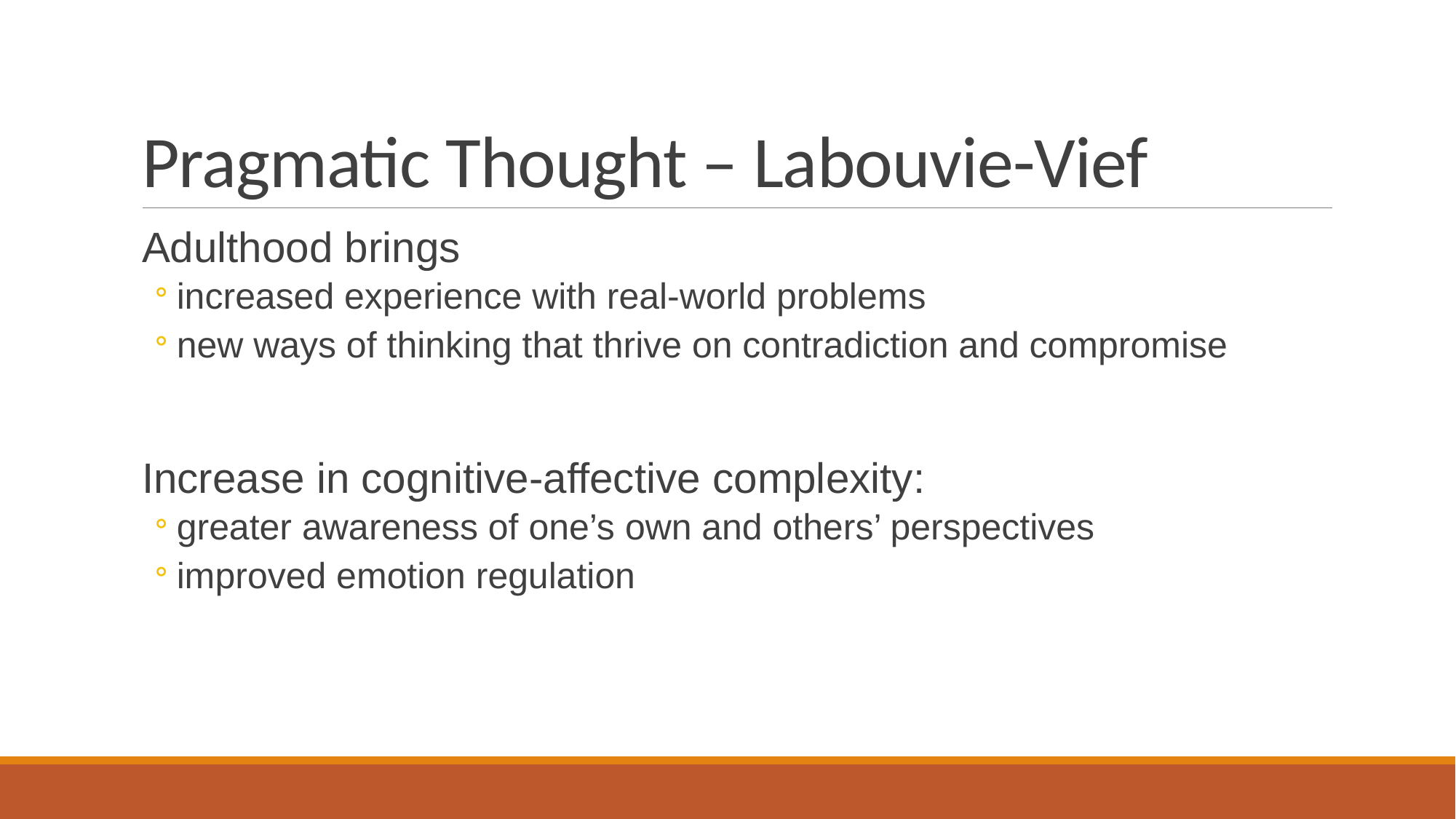

# Pragmatic Thought – Labouvie-Vief
Adulthood brings
increased experience with real-world problems
new ways of thinking that thrive on contradiction and compromise

Increase in cognitive-affective complexity:
greater awareness of one’s own and others’ perspectives
improved emotion regulation